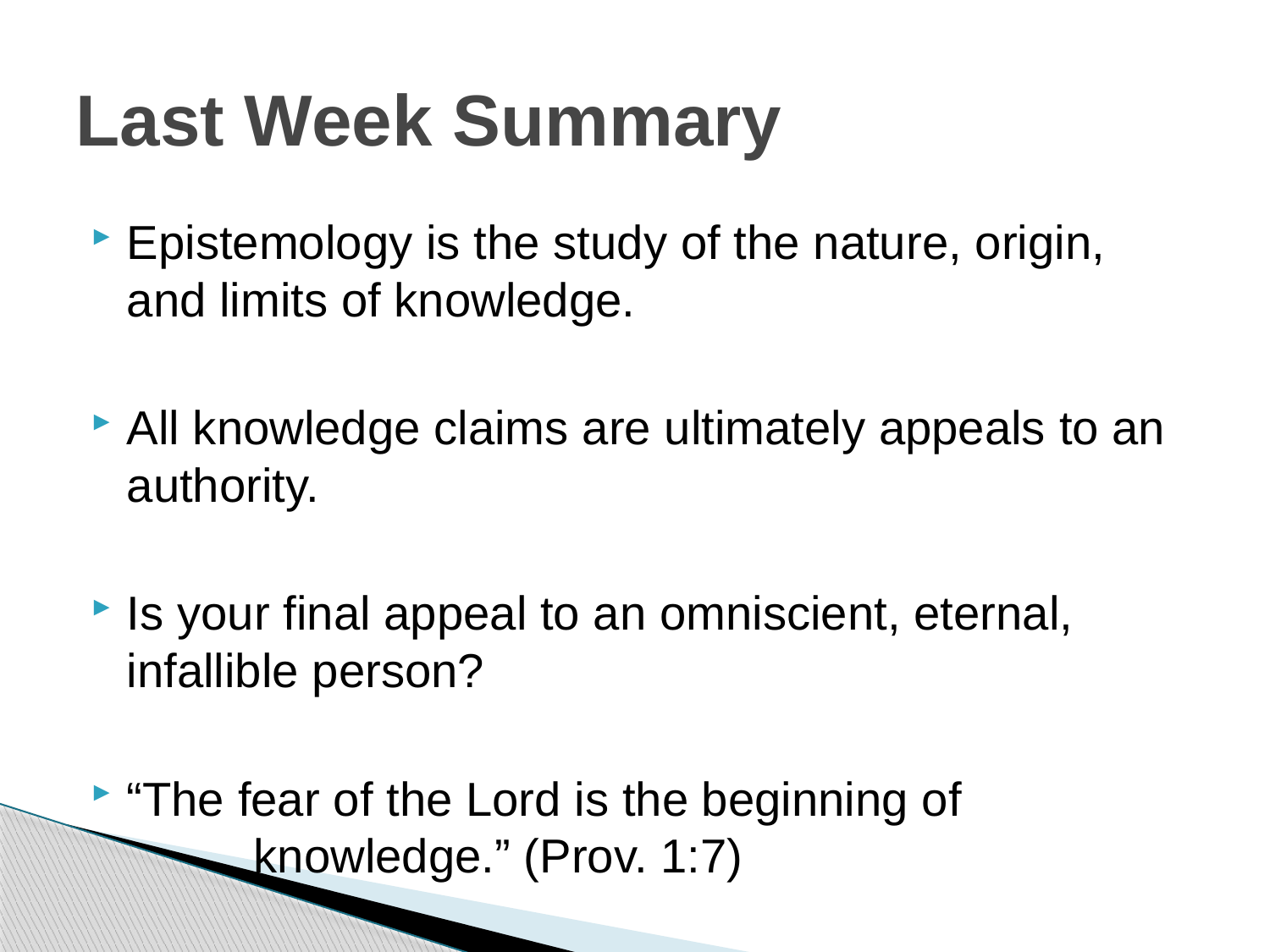

# Last Week Summary
Epistemology is the study of the nature, origin, and limits of knowledge.

All knowledge claims are ultimately appeals to an authority.

Is your final appeal to an omniscient, eternal, infallible person?

“The fear of the Lord is the beginning of 			knowledge.” (Prov. 1:7)